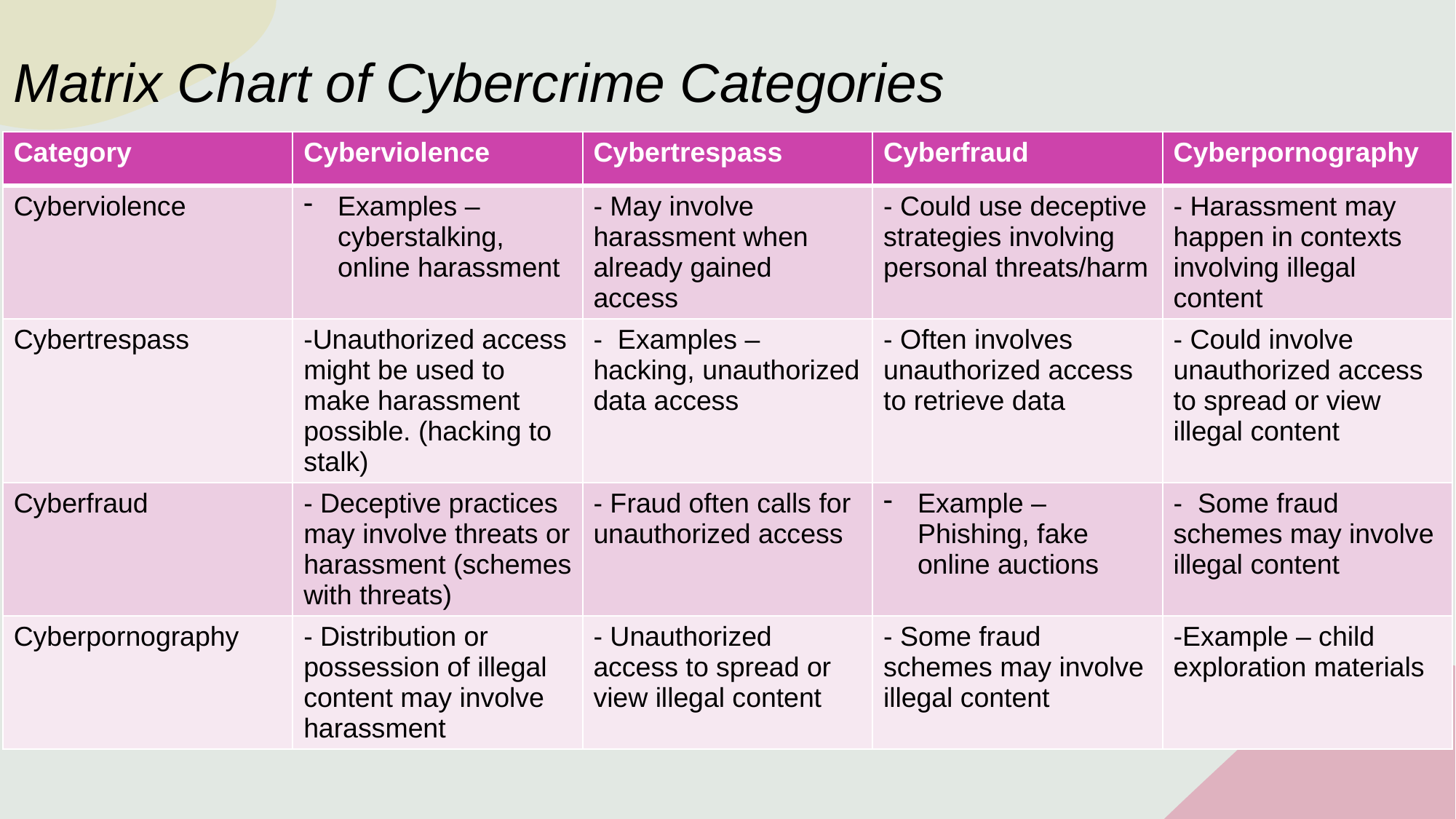

# Matrix Chart of Cybercrime Categories
| Category | Cyberviolence | Cybertrespass | Cyberfraud | Cyberpornography |
| --- | --- | --- | --- | --- |
| Cyberviolence | Examples – cyberstalking, online harassment | - May involve harassment when already gained access | - Could use deceptive strategies involving personal threats/harm | - Harassment may happen in contexts involving illegal content |
| Cybertrespass | -Unauthorized access might be used to make harassment possible. (hacking to stalk) | - Examples – hacking, unauthorized data access | - Often involves unauthorized access to retrieve data | - Could involve unauthorized access to spread or view illegal content |
| Cyberfraud | - Deceptive practices may involve threats or harassment (schemes with threats) | - Fraud often calls for unauthorized access | Example – Phishing, fake online auctions | - Some fraud schemes may involve illegal content |
| Cyberpornography | - Distribution or possession of illegal content may involve harassment | - Unauthorized access to spread or view illegal content | - Some fraud schemes may involve illegal content | -Example – child exploration materials |